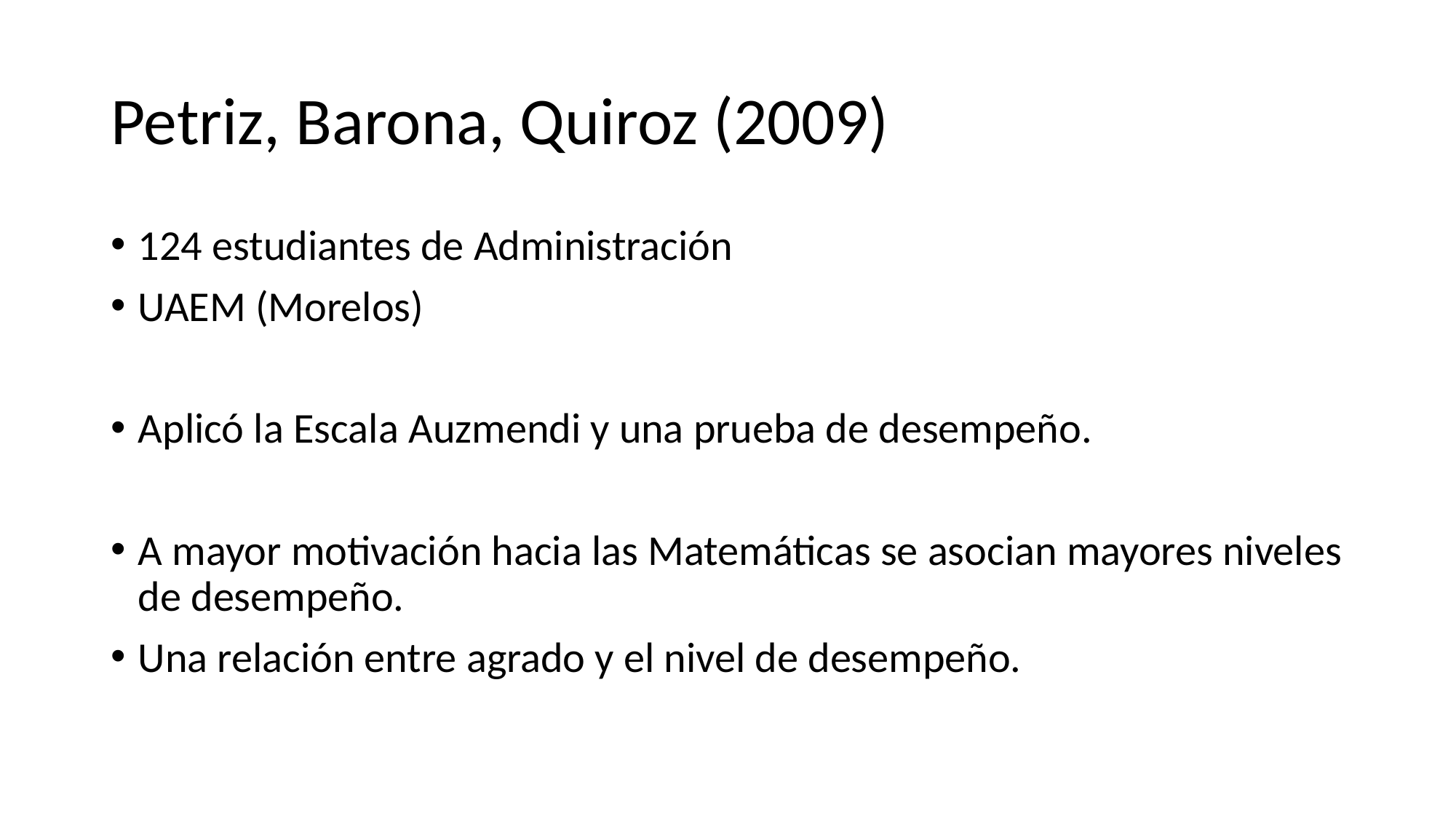

# Petriz, Barona, Quiroz (2009)
124 estudiantes de Administración
UAEM (Morelos)

Aplicó la Escala Auzmendi y una prueba de desempeño.

A mayor motivación hacia las Matemáticas se asocian mayores niveles de desempeño.
Una relación entre agrado y el nivel de desempeño.